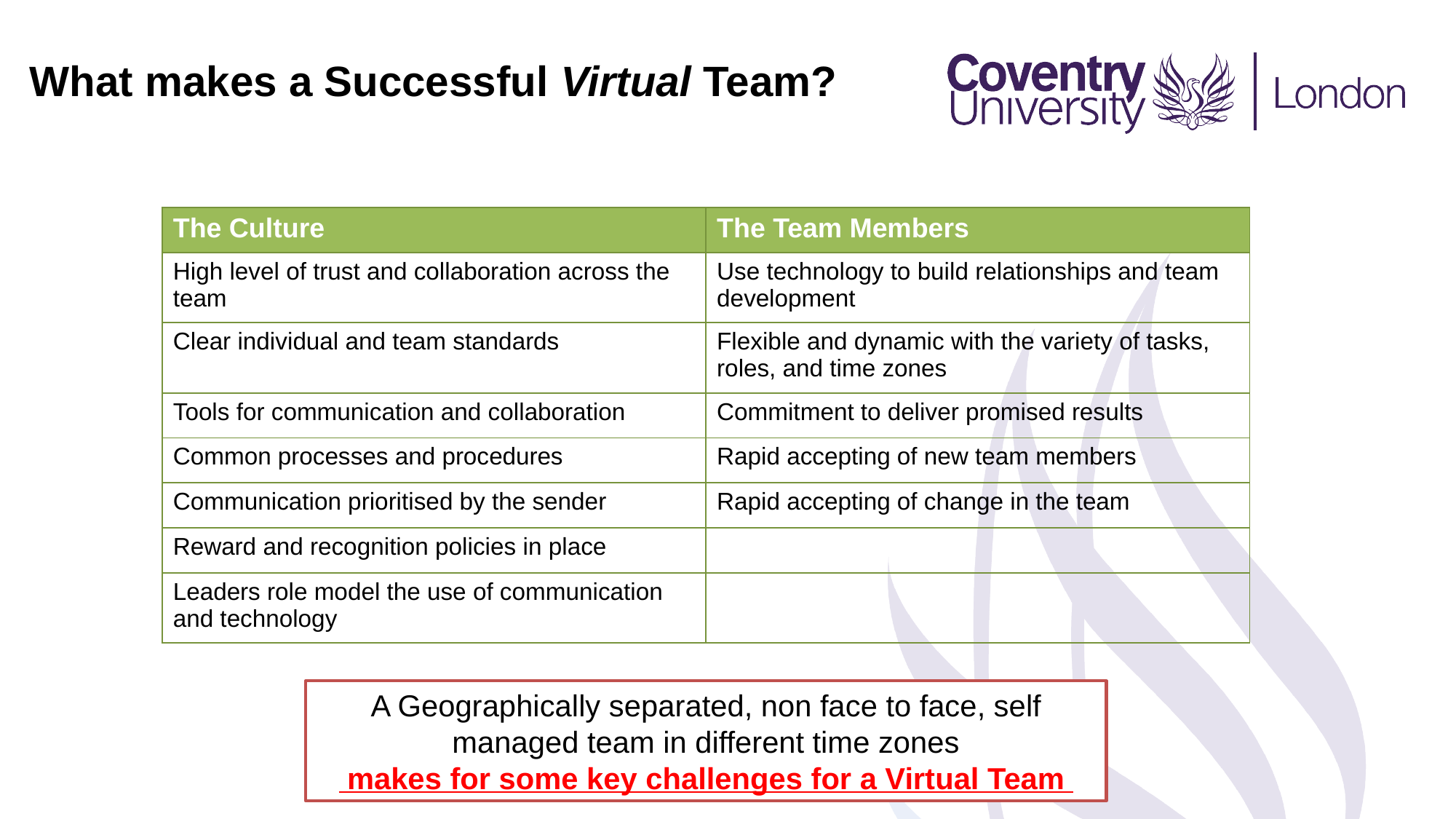

What makes a Successful Virtual Team?
| The Culture | The Team Members |
| --- | --- |
| High level of trust and collaboration across the team | Use technology to build relationships and team development |
| Clear individual and team standards | Flexible and dynamic with the variety of tasks, roles, and time zones |
| Tools for communication and collaboration | Commitment to deliver promised results |
| Common processes and procedures | Rapid accepting of new team members |
| Communication prioritised by the sender | Rapid accepting of change in the team |
| Reward and recognition policies in place |  |
| Leaders role model the use of communication and technology |  |
A Geographically separated, non face to face, self managed team in different time zones
 makes for some key challenges for a Virtual Team